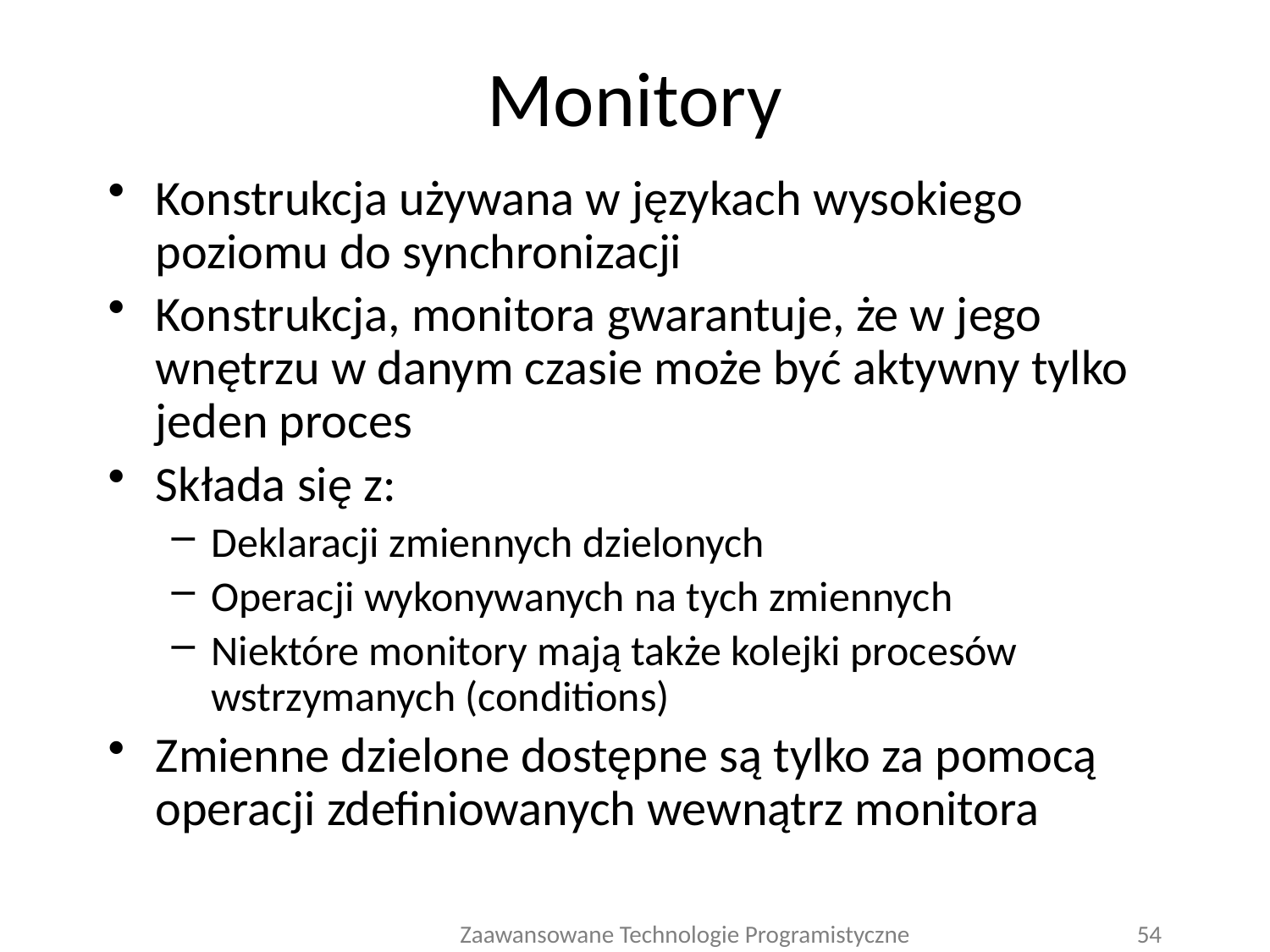

# Monitory
Konstrukcja używana w językach wysokiego poziomu do synchronizacji
Konstrukcja, monitora gwarantuje, że w jego wnętrzu w danym czasie może być aktywny tylko jeden proces
Składa się z:
Deklaracji zmiennych dzielonych
Operacji wykonywanych na tych zmiennych
Niektóre monitory mają także kolejki procesów wstrzymanych (conditions)
Zmienne dzielone dostępne są tylko za pomocą operacji zdefiniowanych wewnątrz monitora
Zaawansowane Technologie Programistyczne
54